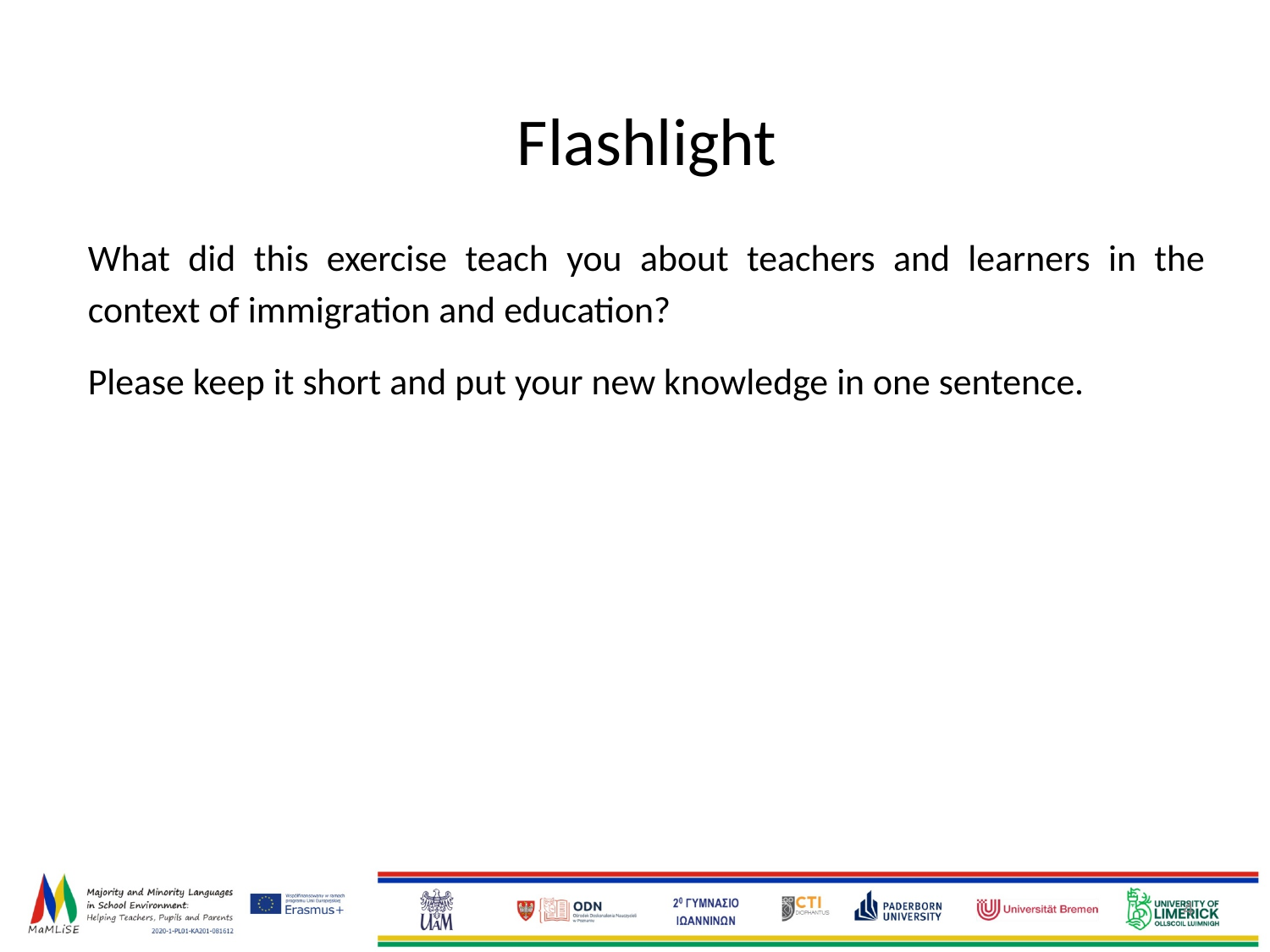

Flashlight
What did this exercise teach you about teachers and learners in the context of immigration and education?
Please keep it short and put your new knowledge in one sentence.

4